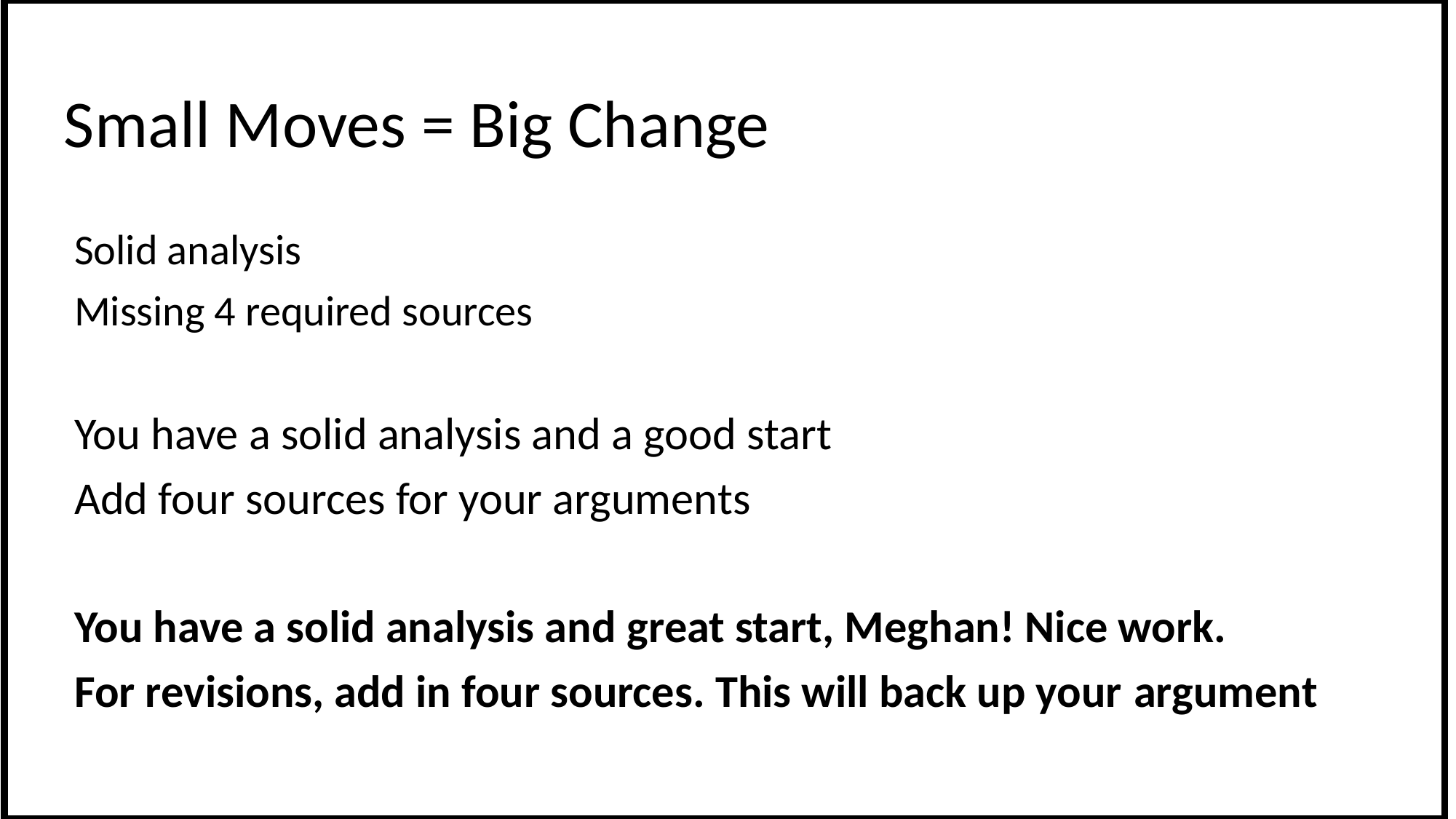

# Small Moves = Big Change
Solid analysis
Missing 4 required sources

You have a solid analysis and a good start
Add four sources for your arguments

You have a solid analysis and great start, Meghan! Nice work.
For revisions, add in four sources. This will back up your argument